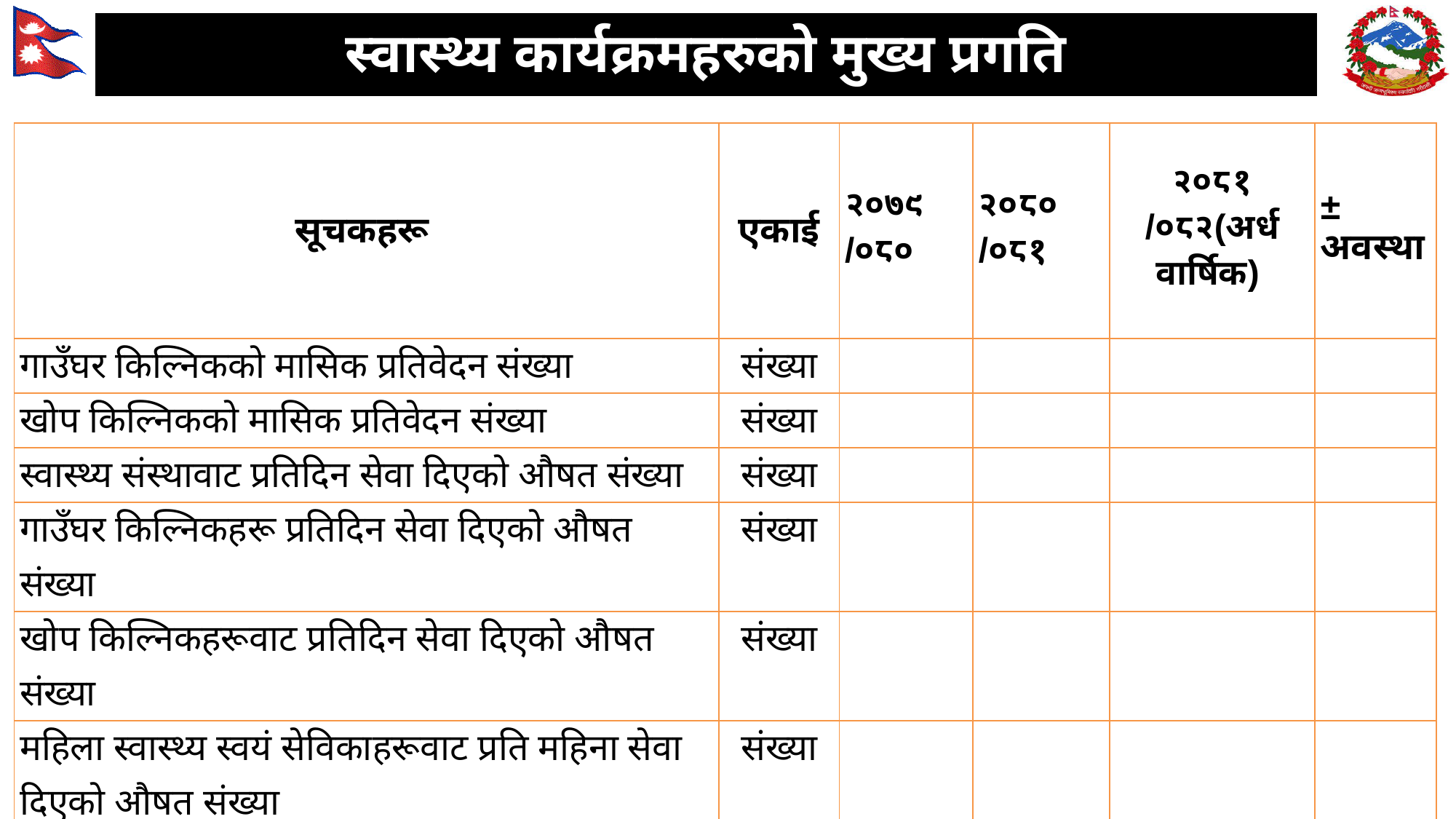

# स्वास्थ्य कार्यक्रमहरुको मुख्य प्रगति
| सूचकहरू | एकाई | २०७९ /०८० | २०८० /०८१ | २०८१ /०८२(अर्ध वार्षिक) | ± अवस्था |
| --- | --- | --- | --- | --- | --- |
| गाउँघर किल्निकको मासिक प्रतिवेदन संख्या | संख्या |  |  |  |  |
| खोप किल्निकको मासिक प्रतिवेदन संख्या | संख्या |  |  |  |  |
| स्वास्थ्य संस्थावाट प्रतिदिन सेवा दिएको औषत संख्या | संख्या |  |  |  |  |
| गाउँघर किल्निकहरू प्रतिदिन सेवा दिएको औषत संख्या | संख्या |  |  |  |  |
| खोप किल्निकहरूवाट प्रतिदिन सेवा दिएको औषत संख्या | संख्या |  |  |  |  |
| महिला स्वास्थ्य स्वयं सेविकाहरूवाट प्रति महिना सेवा दिएको औषत संख्या | संख्या |  |  |  |  |
| स्वास्थ्य सेवाको लागि सेवा लिन आएका नयाँ सेवाग्राहीहरूको संख्या | संख्या |  |  |  |  |
| स्वास्थ्य संस्थामा सेवा लिन आएका जेष्ठ नयाँ सेवाग्राहीहरूको संख्या | संख्या |  |  |  |  |
| स्वास्थ्य सेवाको लागि सेवा लिन आएका औषत पटक | पटक |  |  |  |  |
| सरसफाइ सेसन | पटक |  |  |  |  |
| सरसफाइ सेसनमा सहभागी संख्या | संख्या |  |  |  |  |